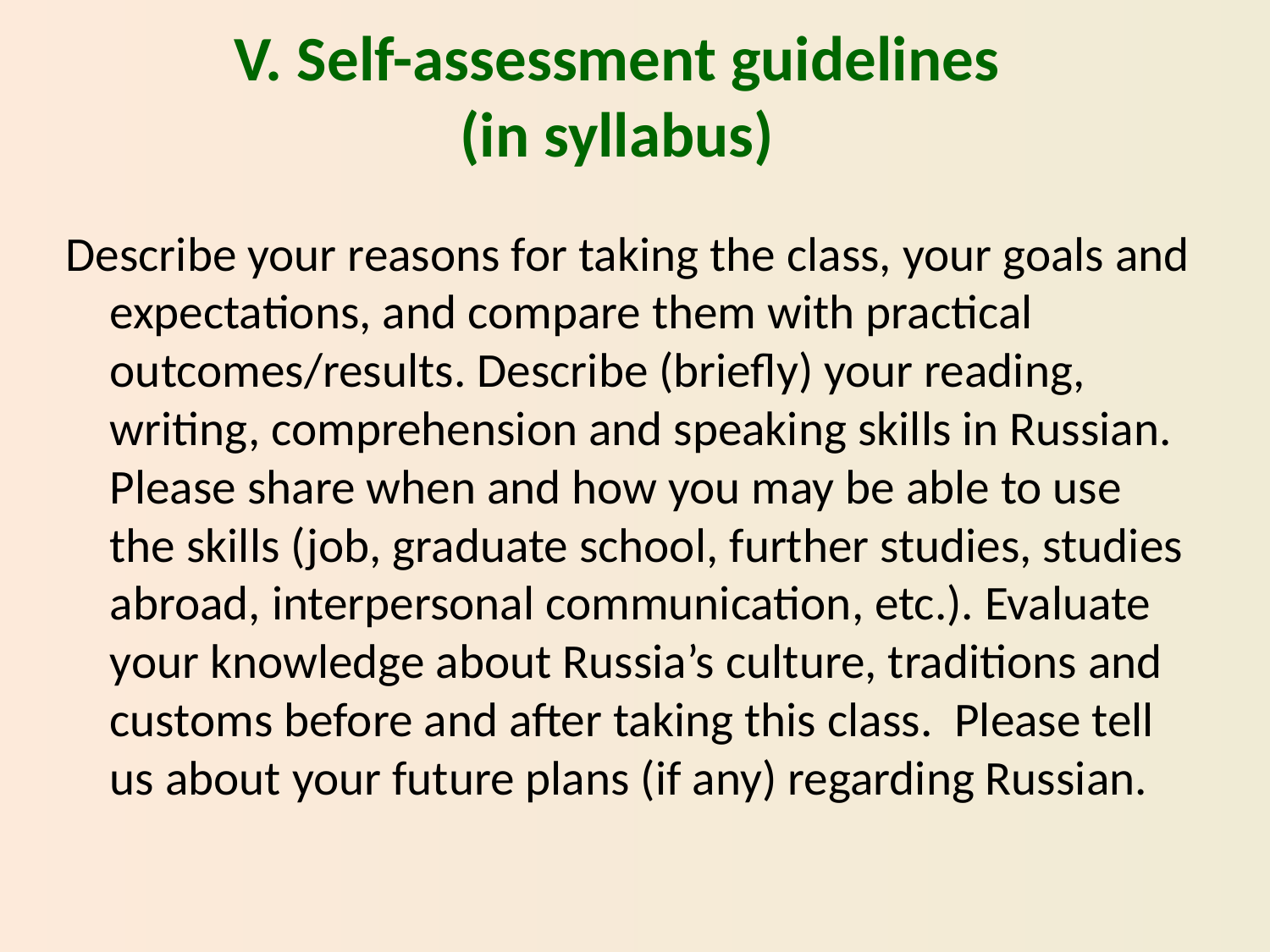

# V. Self-assessment guidelines (in syllabus)

Describe your reasons for taking the class, your goals and expectations, and compare them with practical outcomes/results. Describe (briefly) your reading, writing, comprehension and speaking skills in Russian. Please share when and how you may be able to use the skills (job, graduate school, further studies, studies abroad, interpersonal communication, etc.). Evaluate your knowledge about Russia’s culture, traditions and customs before and after taking this class.  Please tell us about your future plans (if any) regarding Russian.